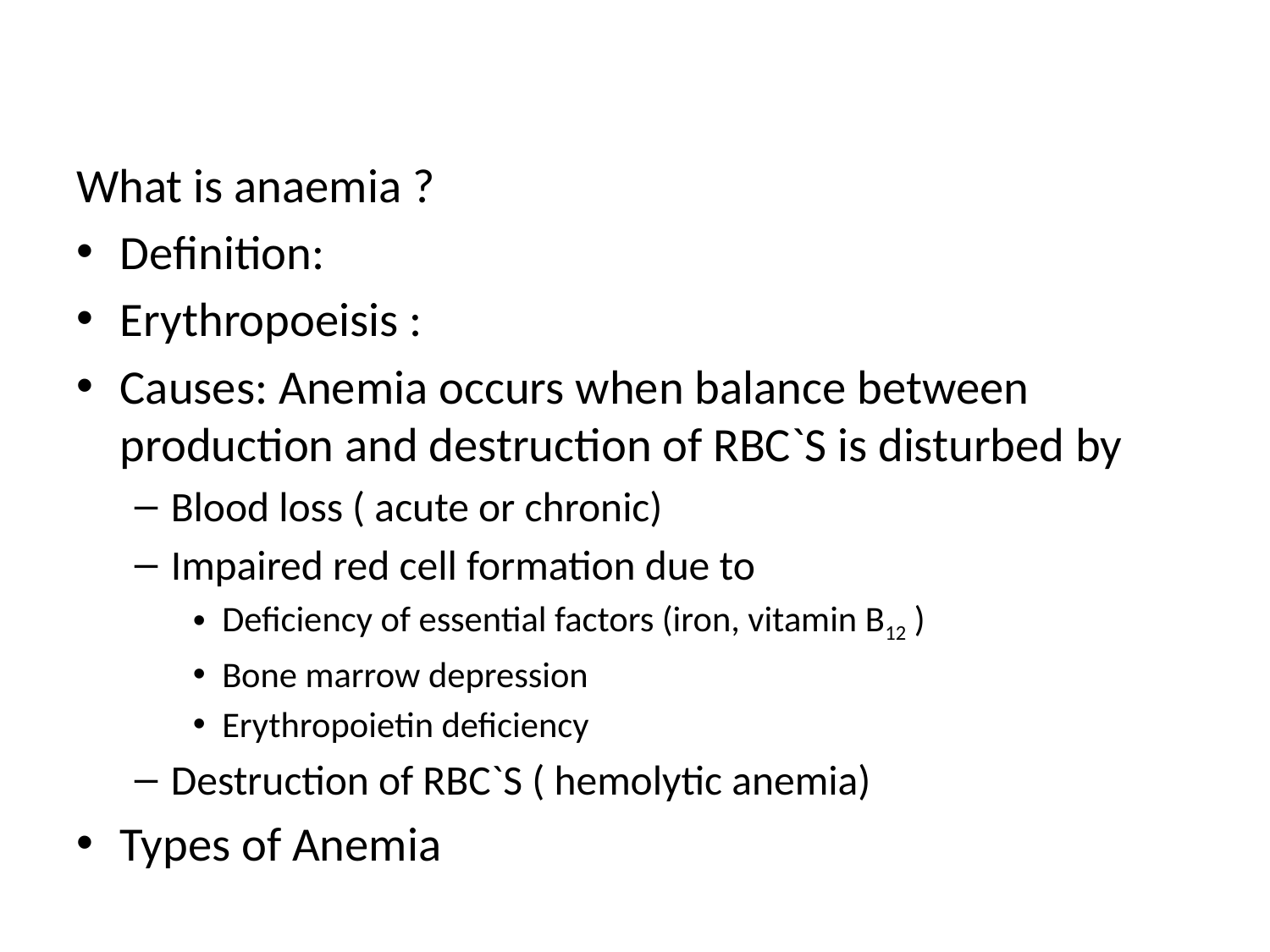

What is anaemia ?
Definition:
Erythropoeisis :
Causes: Anemia occurs when balance between production and destruction of RBC`S is disturbed by
Blood loss ( acute or chronic)
Impaired red cell formation due to
Deficiency of essential factors (iron, vitamin B12 )
Bone marrow depression
Erythropoietin deficiency
Destruction of RBC`S ( hemolytic anemia)
Types of Anemia